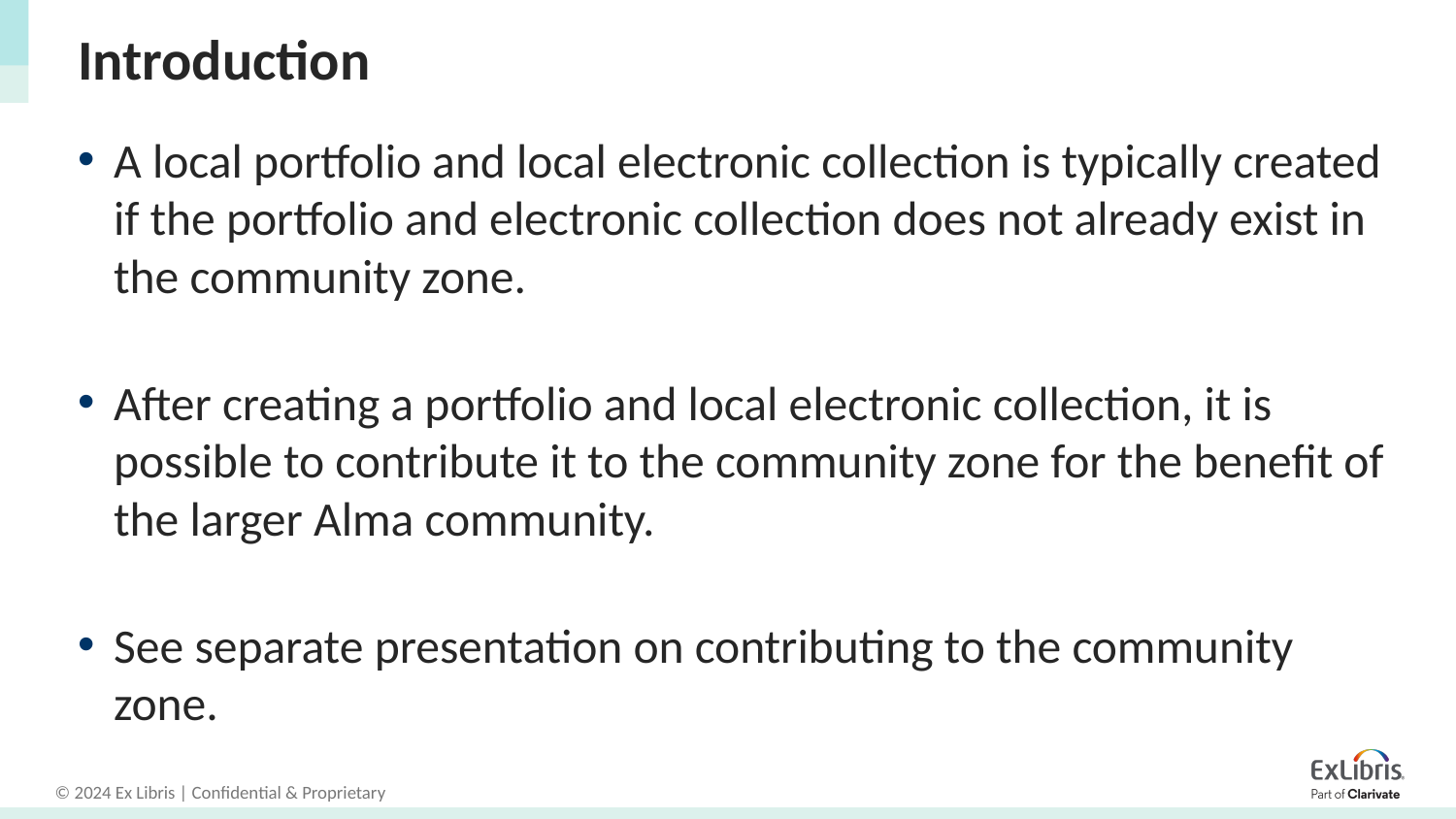

# Introduction
A local portfolio and local electronic collection is typically created if the portfolio and electronic collection does not already exist in the community zone.
After creating a portfolio and local electronic collection, it is possible to contribute it to the community zone for the benefit of the larger Alma community.
See separate presentation on contributing to the community zone.